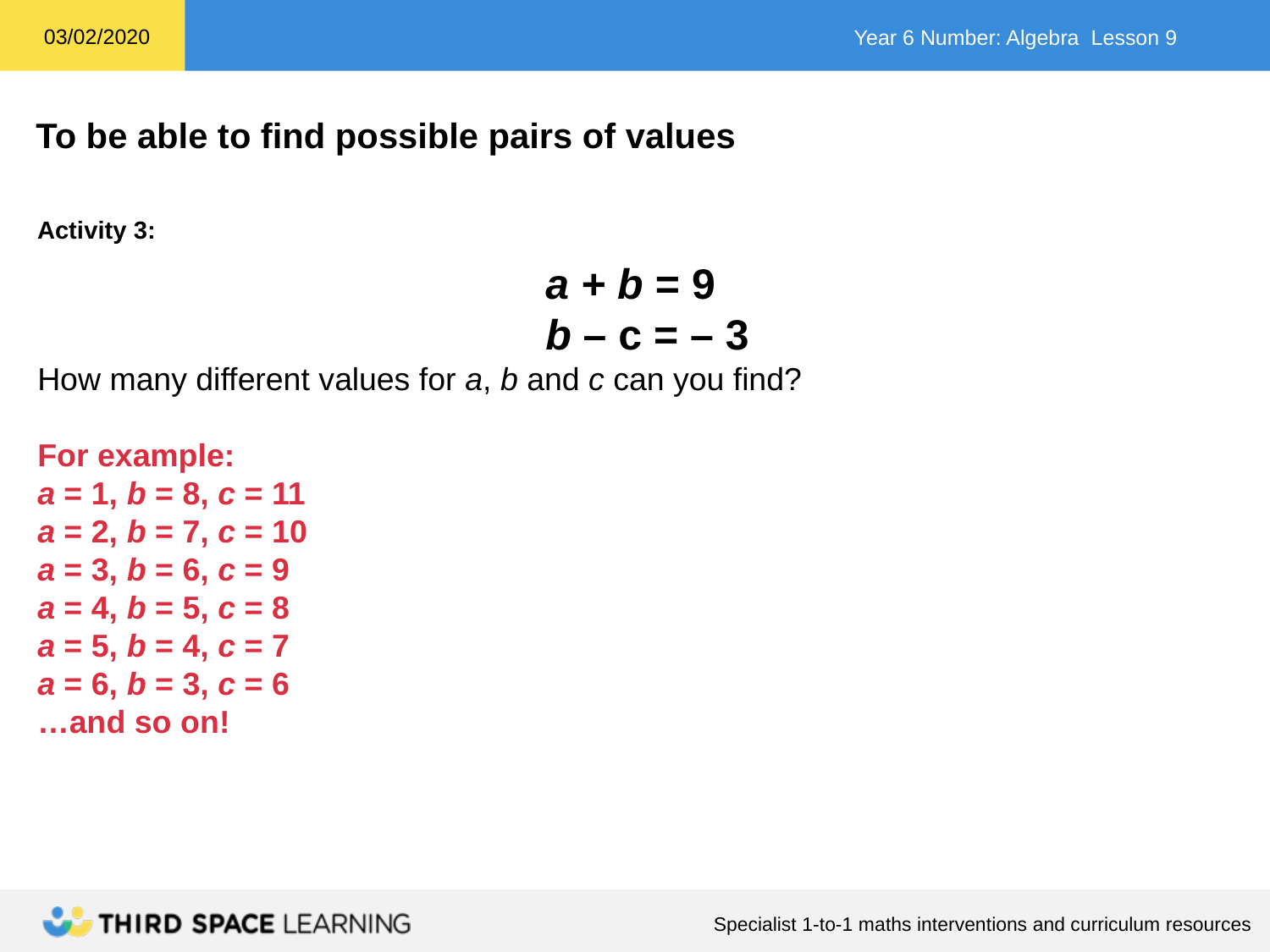

Activity 3:
				a + b = 9
				b – c = – 3
How many different values for a, b and c can you find?

For example:
a = 1, b = 8, c = 11
a = 2, b = 7, c = 10
a = 3, b = 6, c = 9
a = 4, b = 5, c = 8
a = 5, b = 4, c = 7
a = 6, b = 3, c = 6
…and so on!